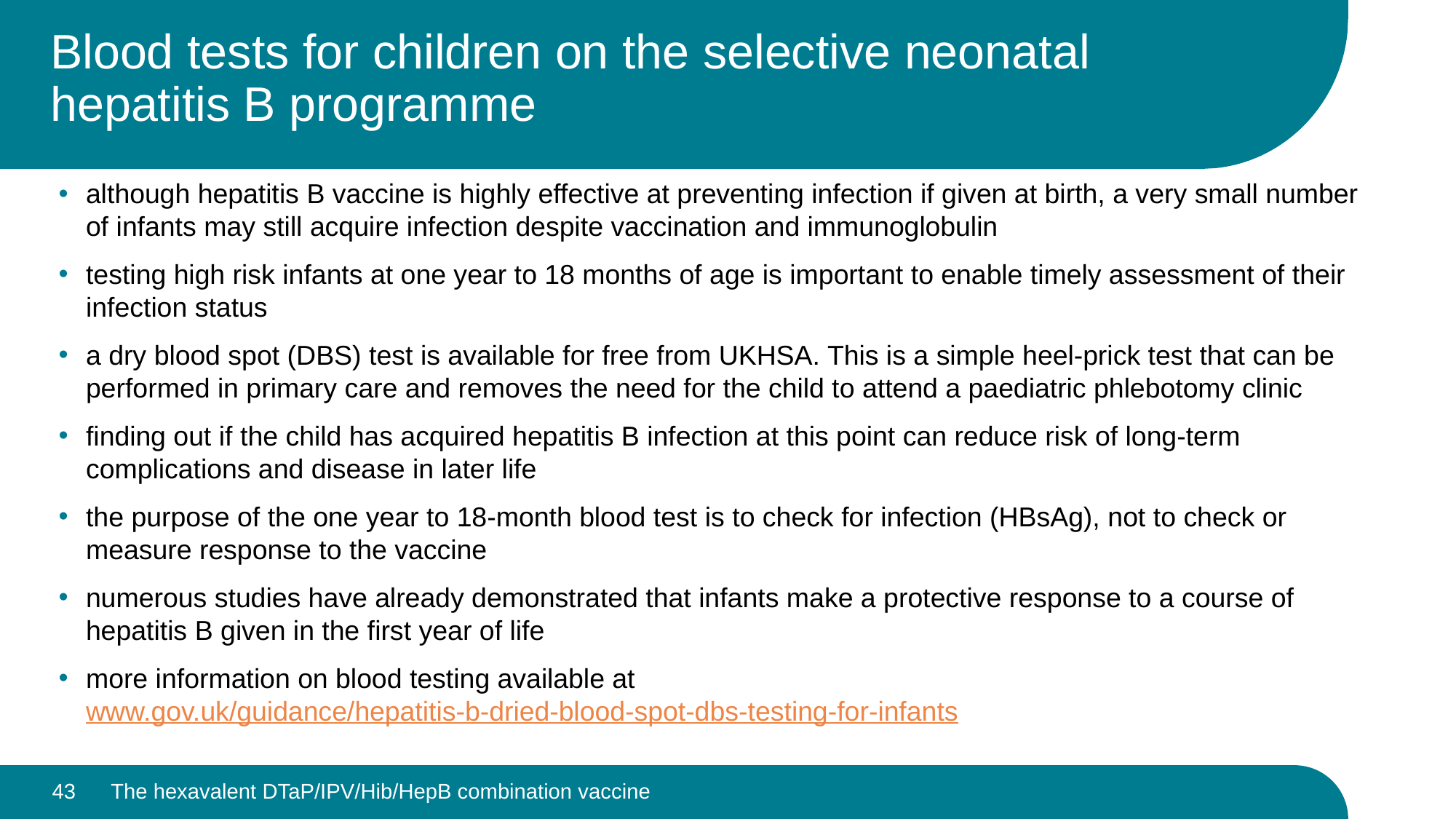

# Blood tests for children on the selective neonatal hepatitis B programme
although hepatitis B vaccine is highly effective at preventing infection if given at birth, a very small number of infants may still acquire infection despite vaccination and immunoglobulin
testing high risk infants at one year to 18 months of age is important to enable timely assessment of their infection status
a dry blood spot (DBS) test is available for free from UKHSA. This is a simple heel-prick test that can be performed in primary care and removes the need for the child to attend a paediatric phlebotomy clinic
finding out if the child has acquired hepatitis B infection at this point can reduce risk of long-term complications and disease in later life
the purpose of the one year to 18-month blood test is to check for infection (HBsAg), not to check or measure response to the vaccine
numerous studies have already demonstrated that infants make a protective response to a course of hepatitis B given in the first year of life
more information on blood testing available at www.gov.uk/guidance/hepatitis-b-dried-blood-spot-dbs-testing-for-infants

43
The hexavalent DTaP/IPV/Hib/HepB combination vaccine